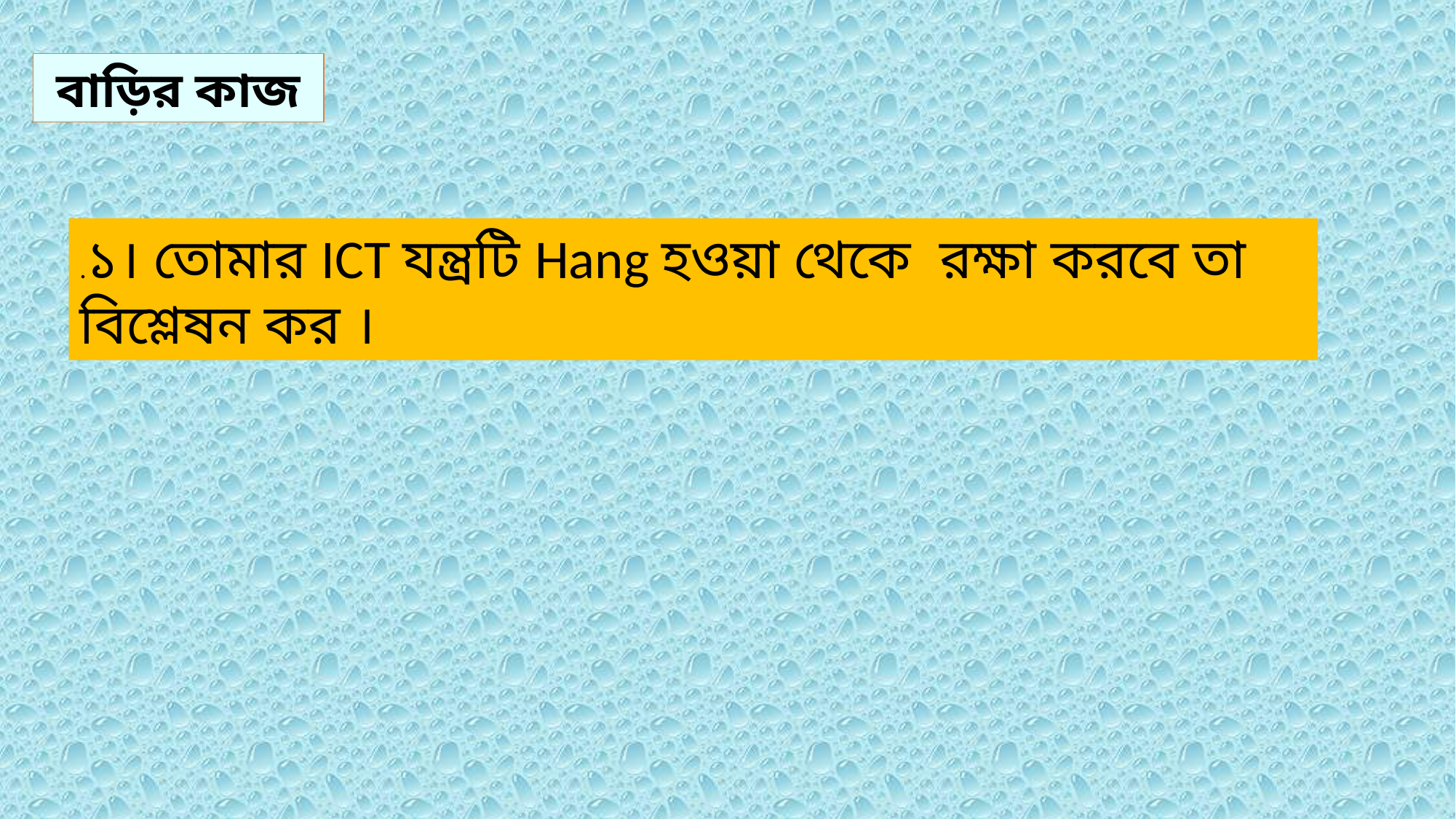

বাড়ির কাজ
.১। তোমার ICT যন্ত্রটি Hang হওয়া থেকে  রক্ষা করবে তা বিশ্লেষন কর ।